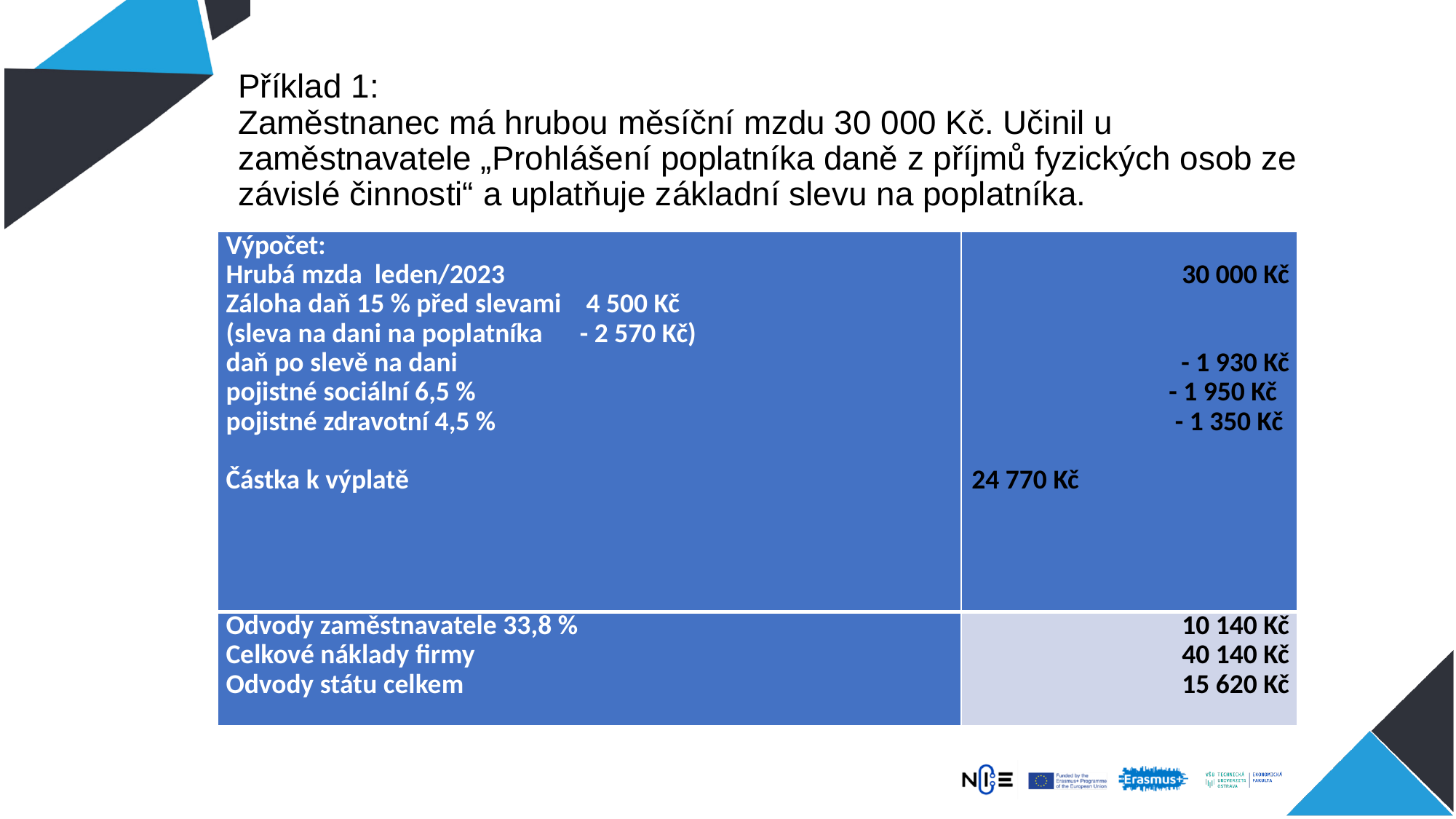

# Příklad 1: Zaměstnanec má hrubou měsíční mzdu 30 000 Kč. Učinil u zaměstnavatele „Prohlášení poplatníka daně z příjmů fyzických osob ze závislé činnosti“ a uplatňuje základní slevu na poplatníka.
| Výpočet: Hrubá mzda leden/2023 Záloha daň 15 % před slevami 4 500 Kč (sleva na dani na poplatníka - 2 570 Kč) daň po slevě na dani pojistné sociální 6,5 % pojistné zdravotní 4,5 % Částka k výplatě | 30 000 Kč     - 1 930 Kč - 1 950 Kč - 1 350 Kč   24 770 Kč |
| --- | --- |
| Odvody zaměstnavatele 33,8 % Celkové náklady firmy Odvody státu celkem | 10 140 Kč 40 140 Kč 15 620 Kč |